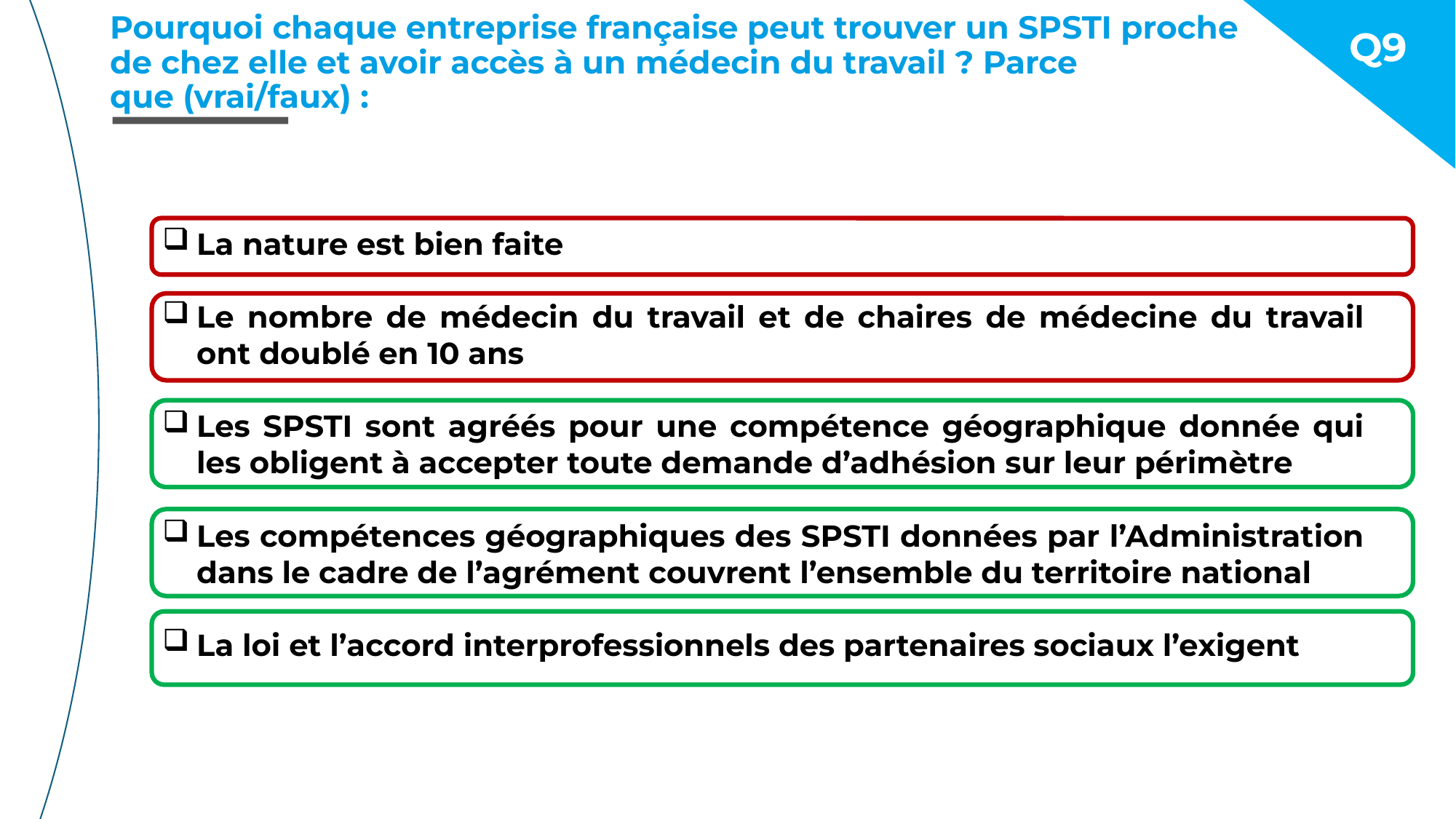

Pourquoi chaque entreprise française peut trouver un SPSTI proche de chez elle et avoir accès à un médecin du travail ? Parce que (vrai/faux) :
Q9

La nature est bien faite

Le nombre de médecin du travail et de chaires de médecine du travail ont doublé en 10 ans

Les SPSTI sont agréés pour une compétence géographique donnée qui les obligent à accepter toute demande d’adhésion sur leur périmètre

Les compétences géographiques des SPSTI données par l’Administration dans le cadre de l’agrément couvrent l’ensemble du territoire national

La loi et l’accord interprofessionnels des partenaires sociaux l’exigent